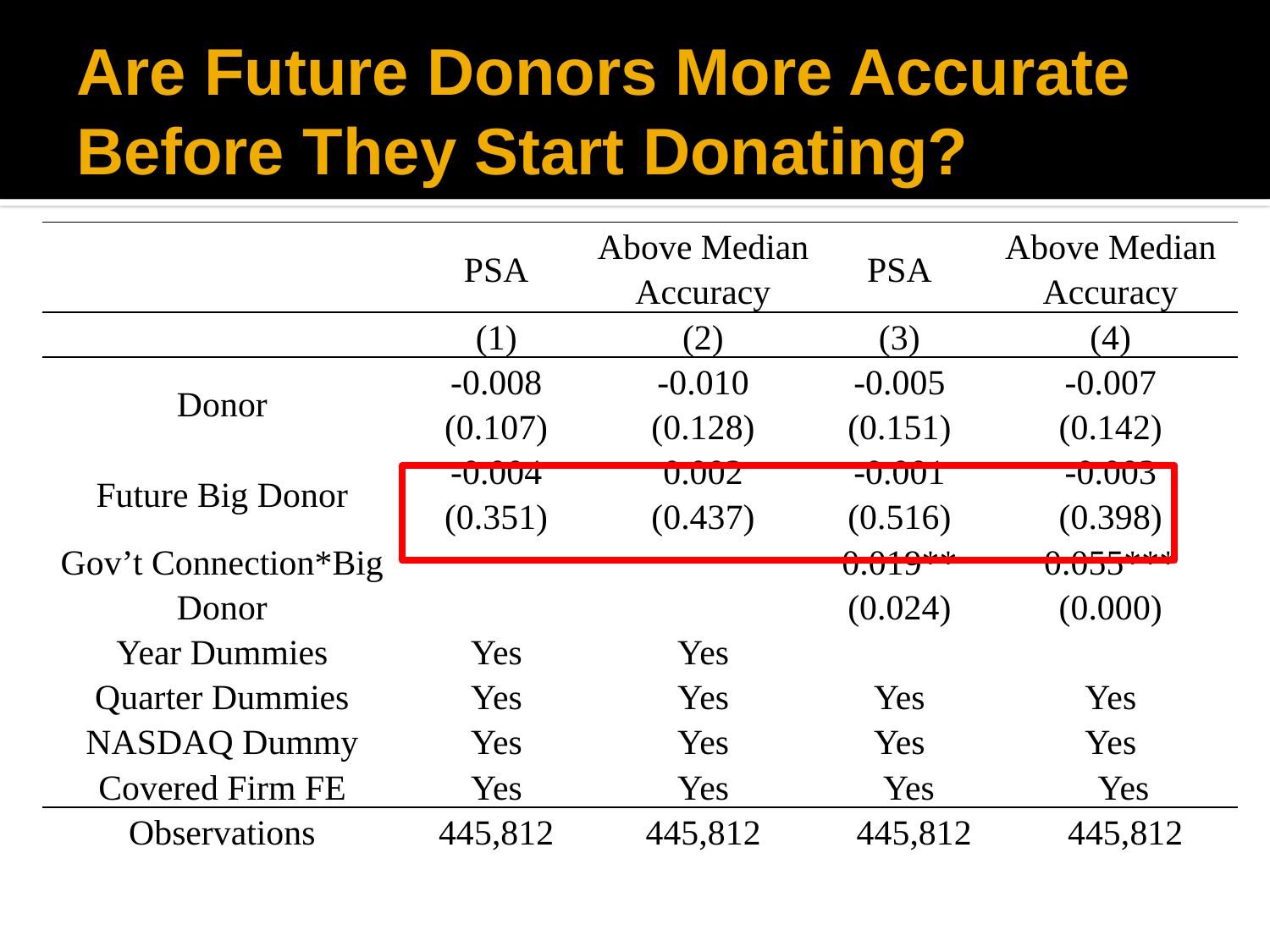

# Are Future Donors More Accurate Before They Start Donating?
|  | PSA | Above Median Accuracy | PSA | Above Median Accuracy |  |
| --- | --- | --- | --- | --- | --- |
|  | (1) | (2) | (3) | (4) |  |
| Donor | -0.008 | -0.010 | -0.005 | -0.007 |  |
|  | (0.107) | (0.128) | (0.151) | (0.142) |  |
| Future Big Donor | -0.004 | 0.002 | -0.001 | -0.003 |  |
|  | (0.351) | (0.437) | (0.516) | (0.398) |  |
| Gov’t Connection\*Big Donor |  |  | 0.019\*\* | 0.055\*\*\* |  |
|  |  |  | (0.024) | (0.000) |  |
| Year Dummies | Yes | Yes |  |  |  |
| Quarter Dummies | Yes | Yes | Yes | Yes |  |
| NASDAQ Dummy | Yes | Yes | Yes | Yes |  |
| Covered Firm FE | Yes | Yes | Yes |  | Yes |
| Observations | 445,812 | 445,812 | 445,812 |  | 445,812 |